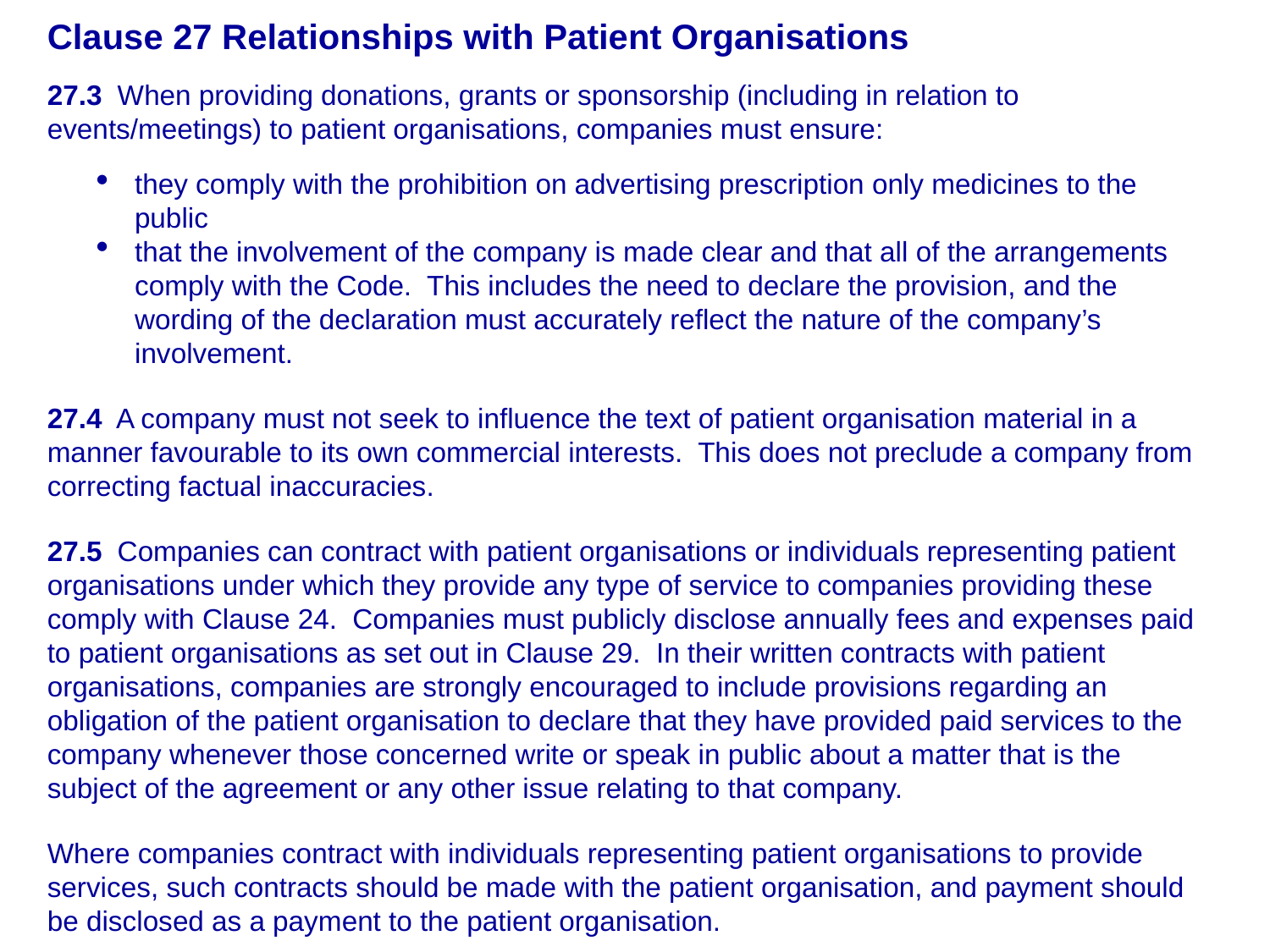

Clause 27 Relationships with Patient Organisations
27.3  When providing donations, grants or sponsorship (including in relation to events/meetings) to patient organisations, companies must ensure:
they comply with the prohibition on advertising prescription only medicines to the public
that the involvement of the company is made clear and that all of the arrangements comply with the Code.  This includes the need to declare the provision, and the wording of the declaration must accurately reflect the nature of the company’s involvement.
27.4  A company must not seek to influence the text of patient organisation material in a manner favourable to its own commercial interests.  This does not preclude a company from correcting factual inaccuracies.
27.5  Companies can contract with patient organisations or individuals representing patient organisations under which they provide any type of service to companies providing these comply with Clause 24.  Companies must publicly disclose annually fees and expenses paid to patient organisations as set out in Clause 29.  In their written contracts with patient organisations, companies are strongly encouraged to include provisions regarding an obligation of the patient organisation to declare that they have provided paid services to the company whenever those concerned write or speak in public about a matter that is the subject of the agreement or any other issue relating to that company.
Where companies contract with individuals representing patient organisations to provide services, such contracts should be made with the patient organisation, and payment should be disclosed as a payment to the patient organisation.